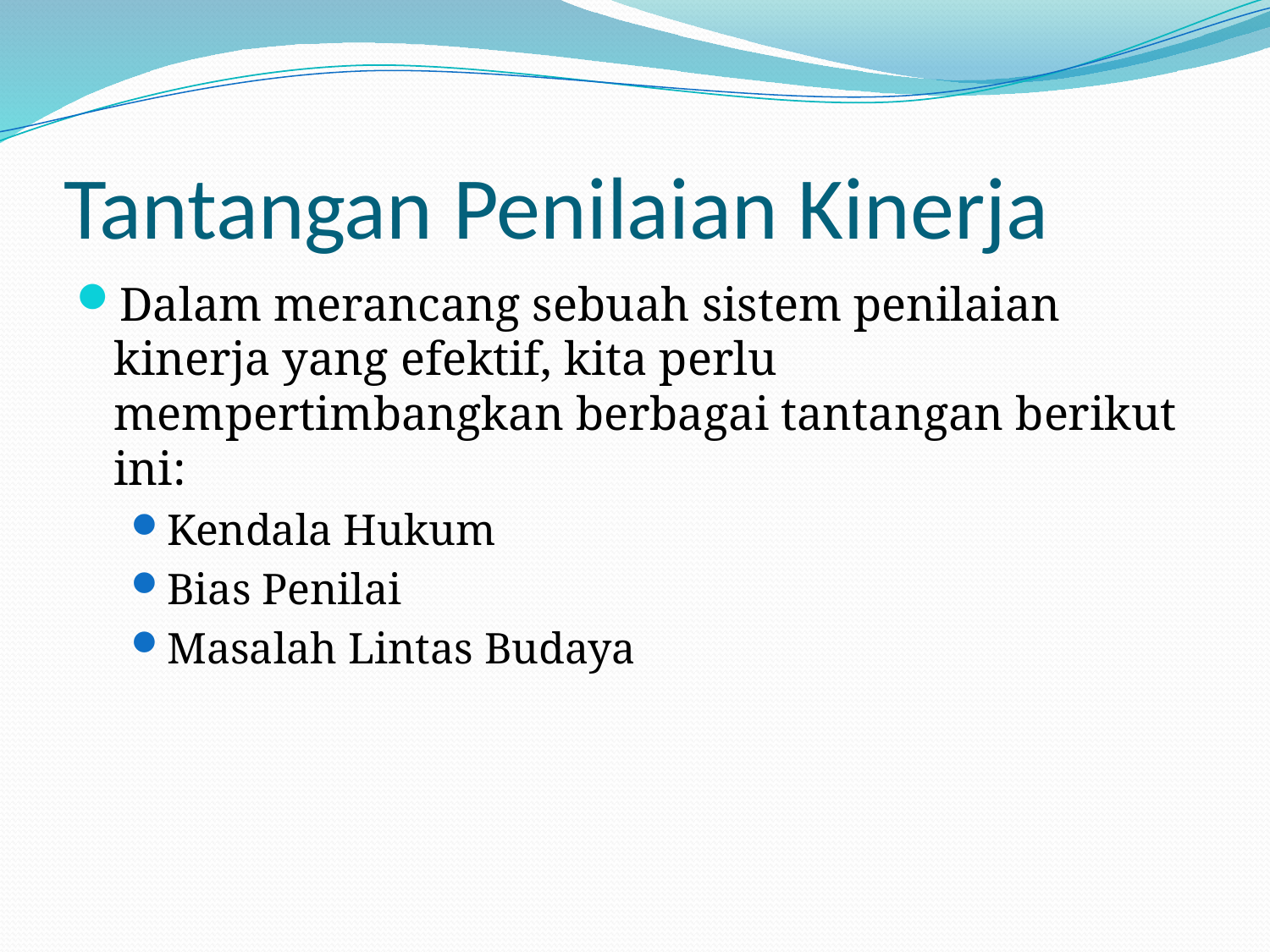

# Tantangan Penilaian Kinerja
Dalam merancang sebuah sistem penilaian kinerja yang efektif, kita perlu mempertimbangkan berbagai tantangan berikut ini:
Kendala Hukum
Bias Penilai
Masalah Lintas Budaya